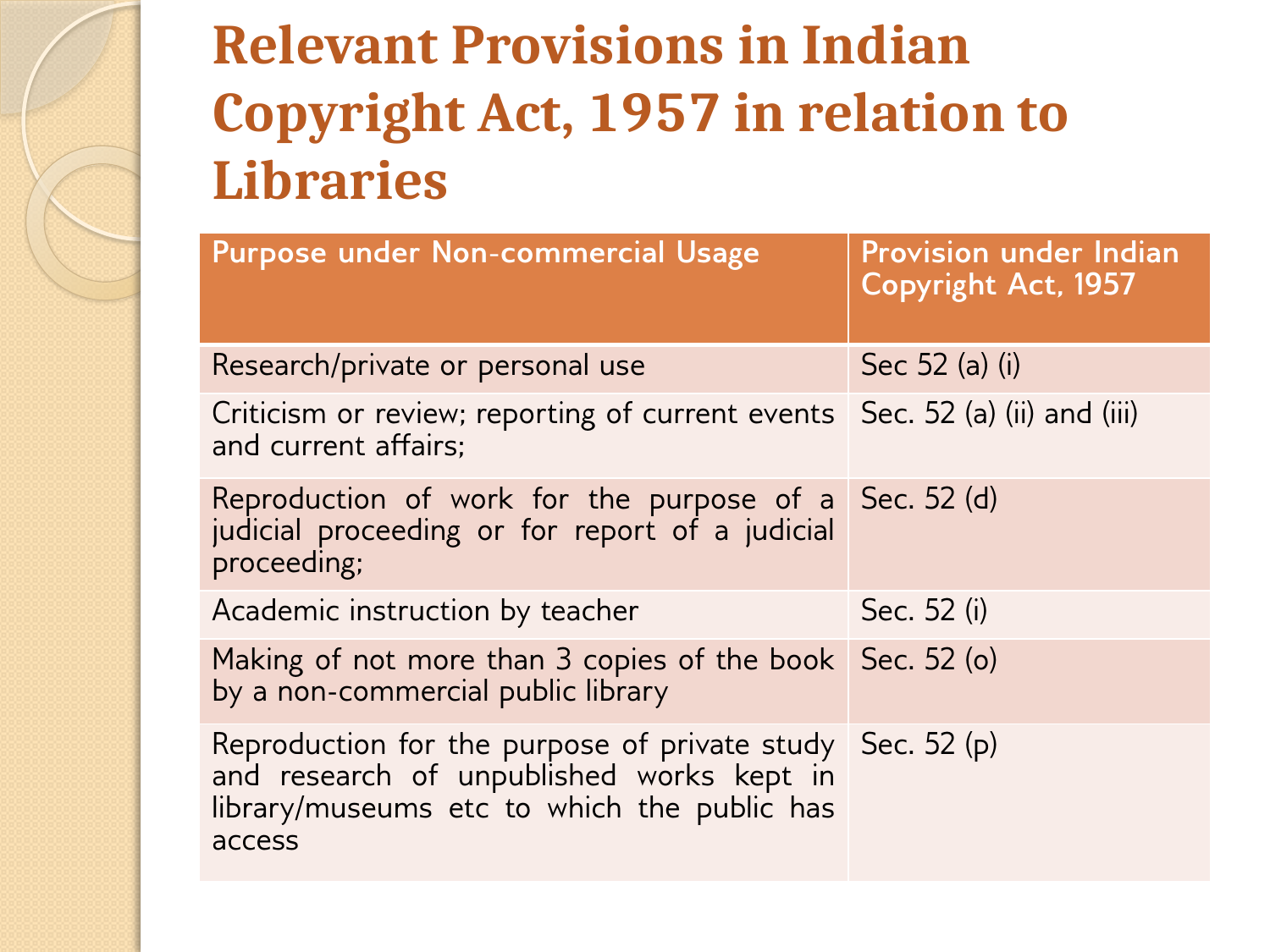

# Relevant Provisions in Indian Copyright Act, 1957 in relation to Libraries
| Purpose under Non-commercial Usage | Provision under Indian Copyright Act, 1957 |
| --- | --- |
| Research/private or personal use | Sec 52 (a) (i) |
| Criticism or review; reporting of current events and current affairs; | Sec. 52 (a) (ii) and (iii) |
| Reproduction of work for the purpose of a judicial proceeding or for report of a judicial proceeding; | Sec. 52 (d) |
| Academic instruction by teacher | Sec. 52 (i) |
| Making of not more than 3 copies of the book by a non-commercial public library | Sec. 52 (o) |
| Reproduction for the purpose of private study and research of unpublished works kept in library/museums etc to which the public has access | Sec. 52 (p) |